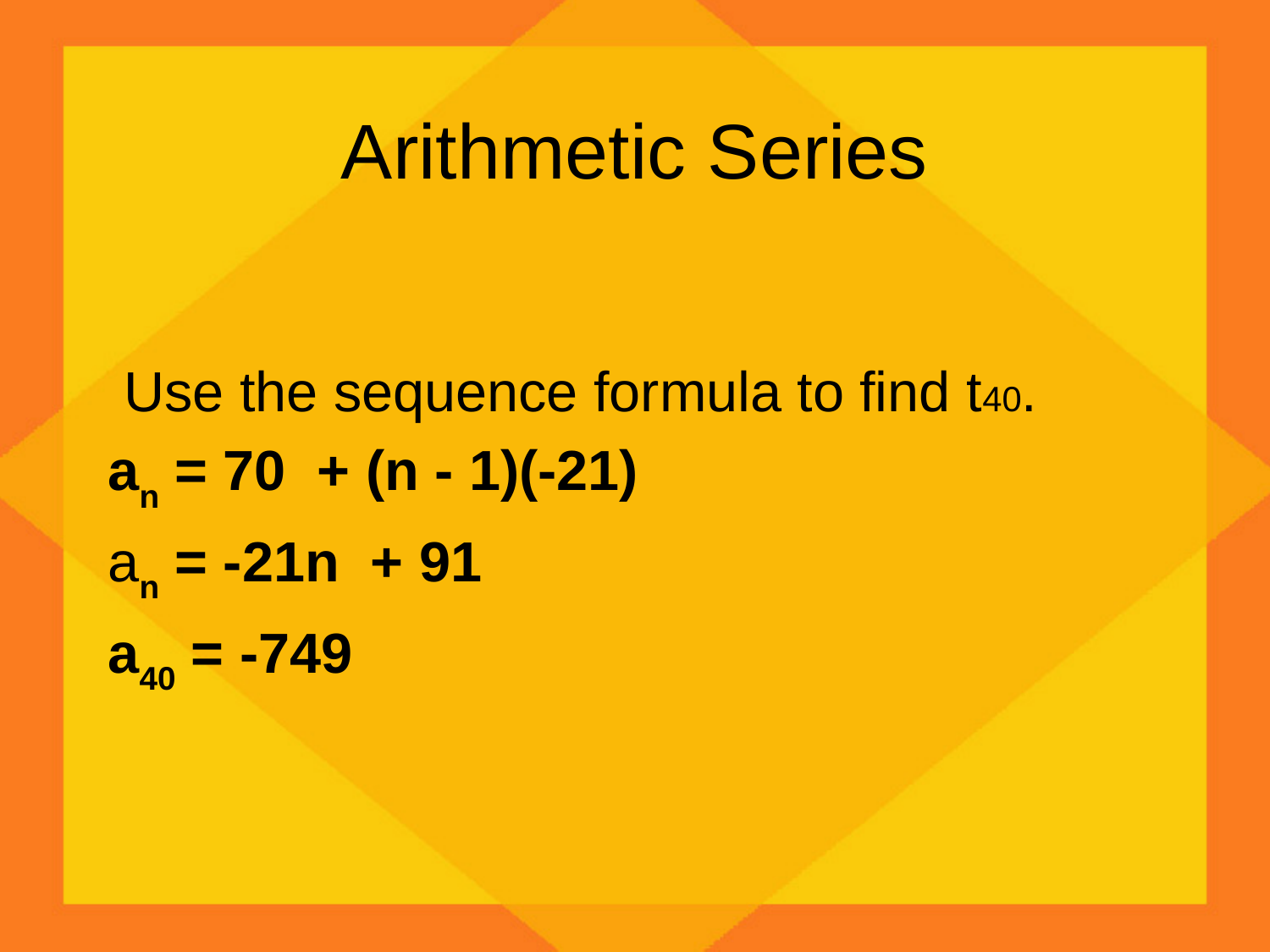

# Arithmetic Series
 Use the sequence formula to find t40.
an = 70  + (n - 1)(-21)
an = -21n  + 91
a40 = -749